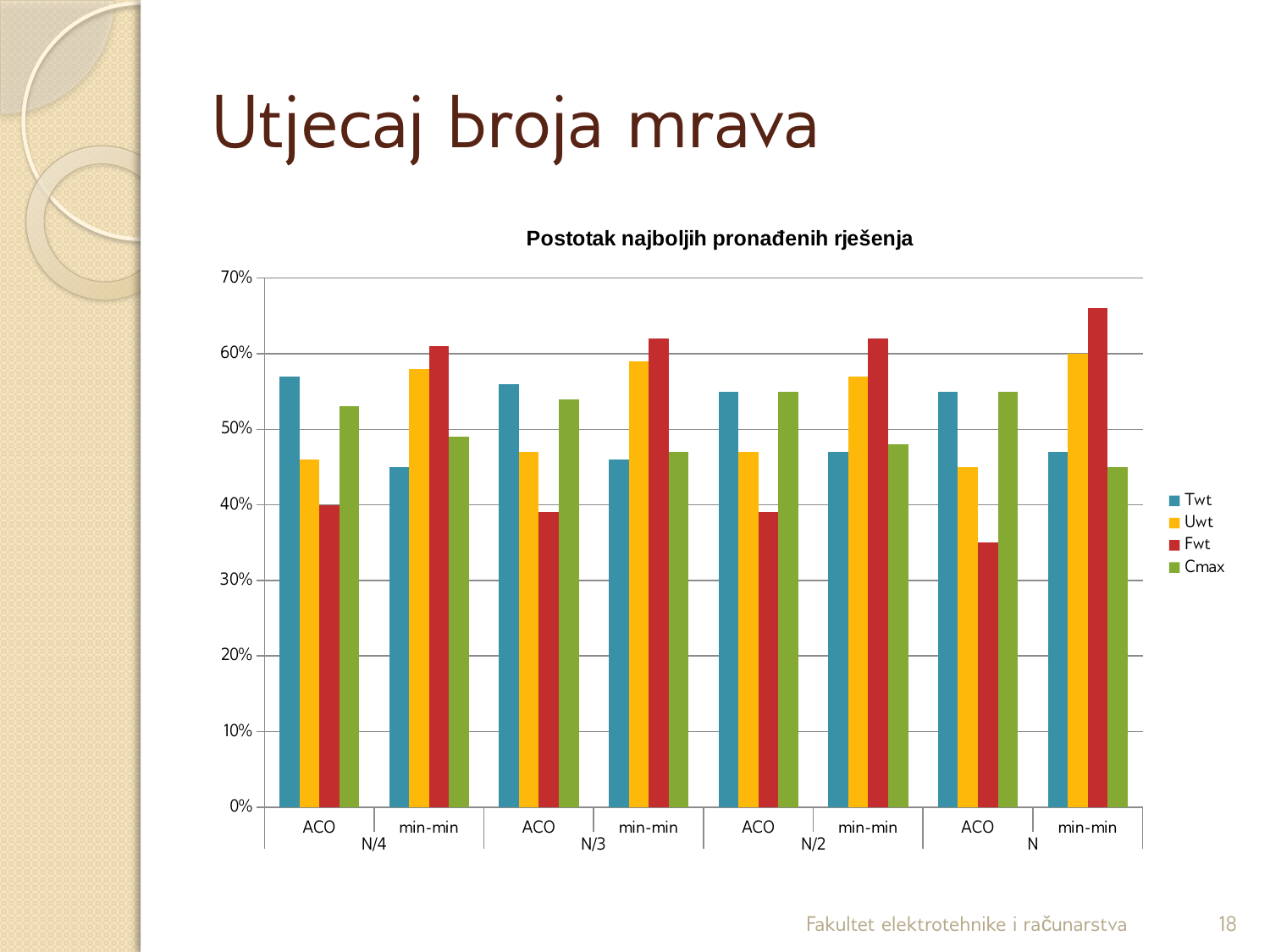

# Utjecaj broja mrava

### Chart: Postotak najboljih pronađenih rješenja

| Category | Twt | Uwt | Fwt | Cmax |
|---|---|---|---|---|
| ACO | 0.57 | 0.46 | 0.4 | 0.53 |
| min-min | 0.45 | 0.5800000000000001 | 0.6100000000000007 | 0.4900000000000003 |
| ACO | 0.56 | 0.4700000000000001 | 0.39000000000000073 | 0.54 |
| min-min | 0.46 | 0.59 | 0.6200000000000013 | 0.4700000000000001 |
| ACO | 0.55 | 0.4700000000000001 | 0.39000000000000073 | 0.55 |
| min-min | 0.4700000000000001 | 0.57 | 0.6200000000000013 | 0.4800000000000003 |
| ACO | 0.55 | 0.45 | 0.3500000000000003 | 0.55 |
| min-min | 0.4700000000000001 | 0.6000000000000006 | 0.6600000000000018 | 0.45 |
Fakultet elektrotehnike i računarstva
18